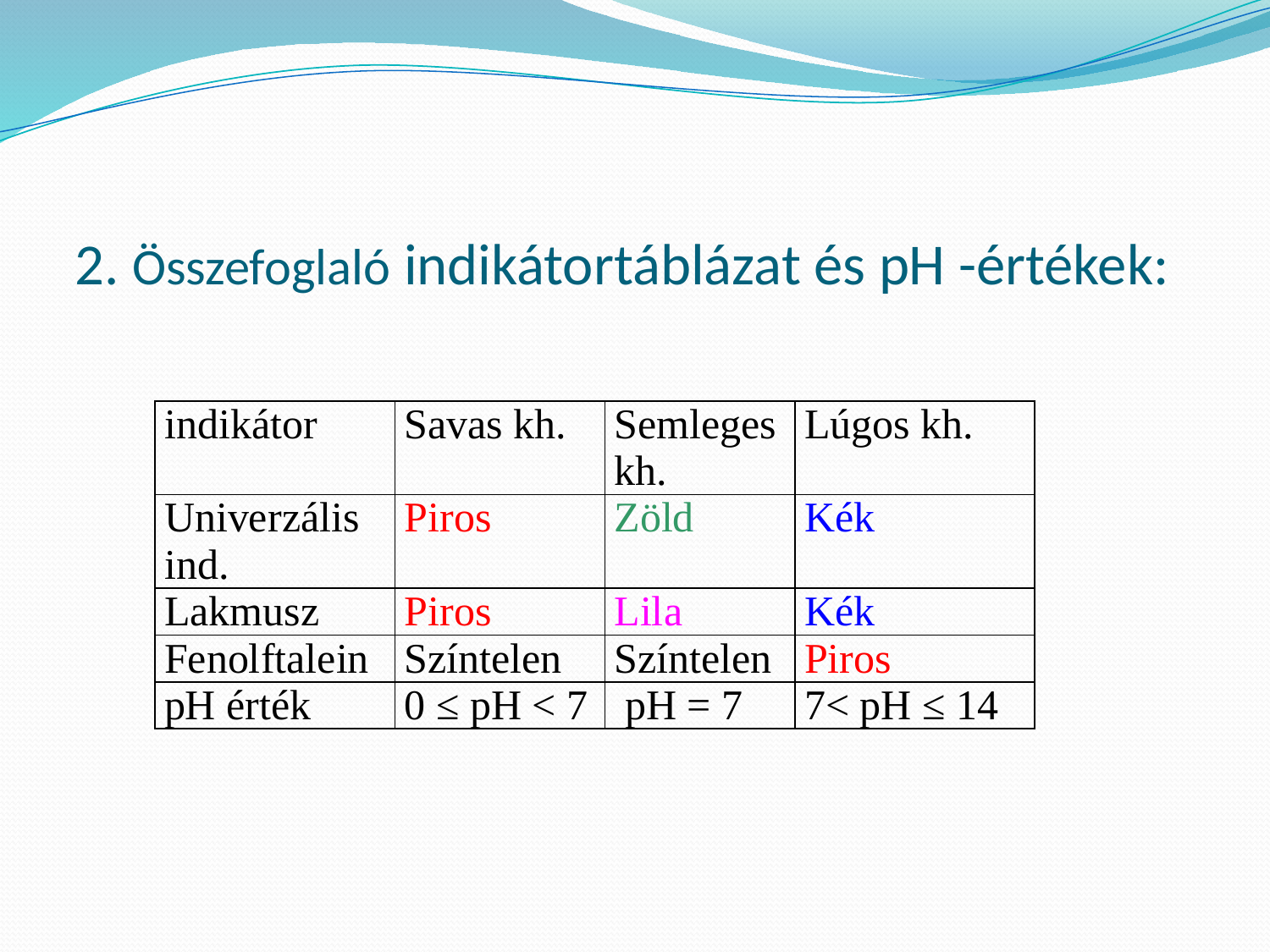

# 2. Összefoglaló indikátortáblázat és pH -értékek:
| indikátor | Savas kh. | Semleges kh. | Lúgos kh. |
| --- | --- | --- | --- |
| Univerzális ind. | Piros | Zöld | Kék |
| Lakmusz | Piros | Lila | Kék |
| Fenolftalein | Színtelen | Színtelen | Piros |
| pH érték | 0 ≤ pH < 7 | pH = 7 | 7< pH ≤ 14 |